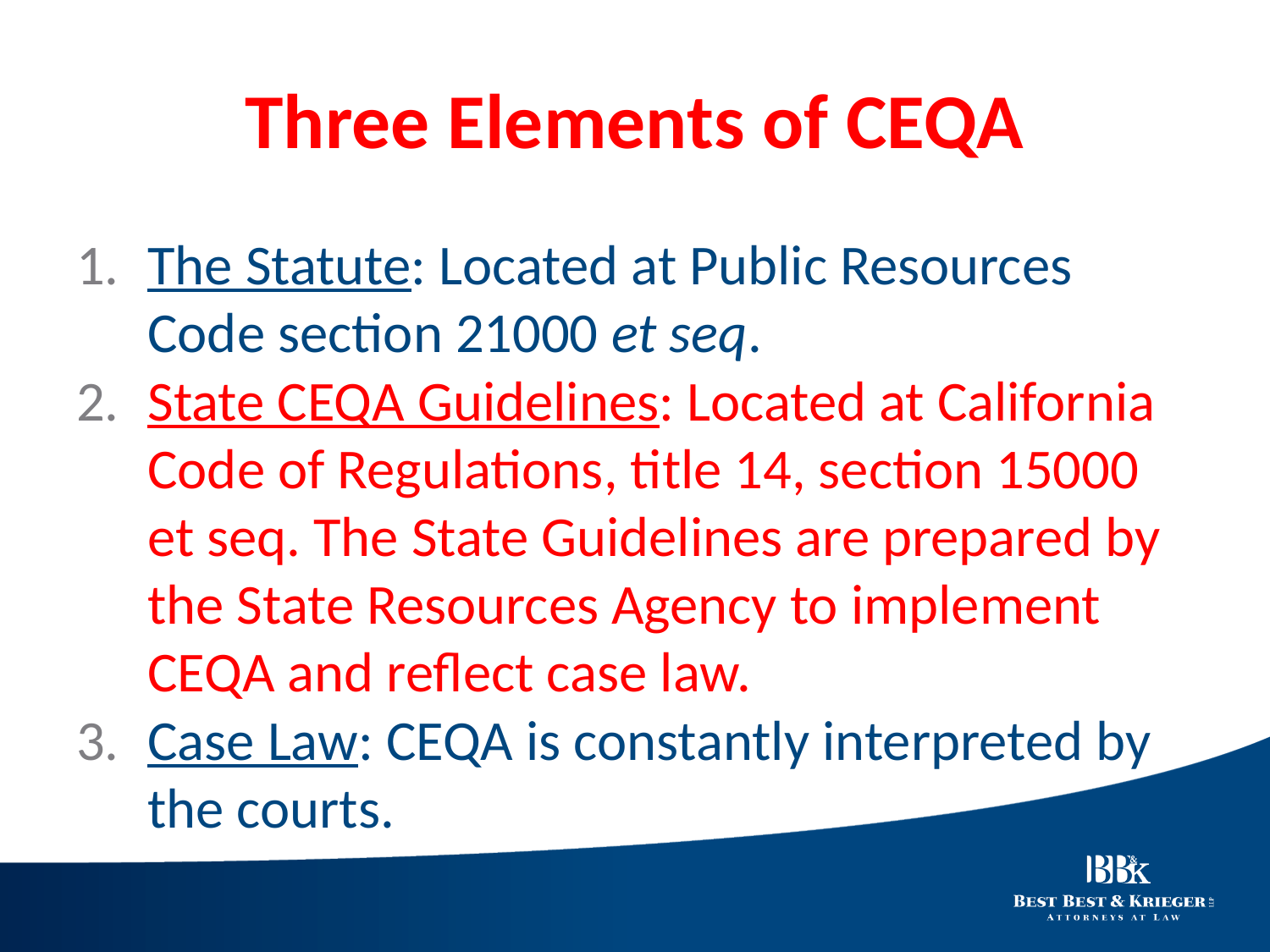

# Three Elements of CEQA
The Statute: Located at Public Resources Code section 21000 et seq.
State CEQA Guidelines: Located at California Code of Regulations, title 14, section 15000 et seq. The State Guidelines are prepared by the State Resources Agency to implement CEQA and reflect case law.
Case Law: CEQA is constantly interpreted by the courts.